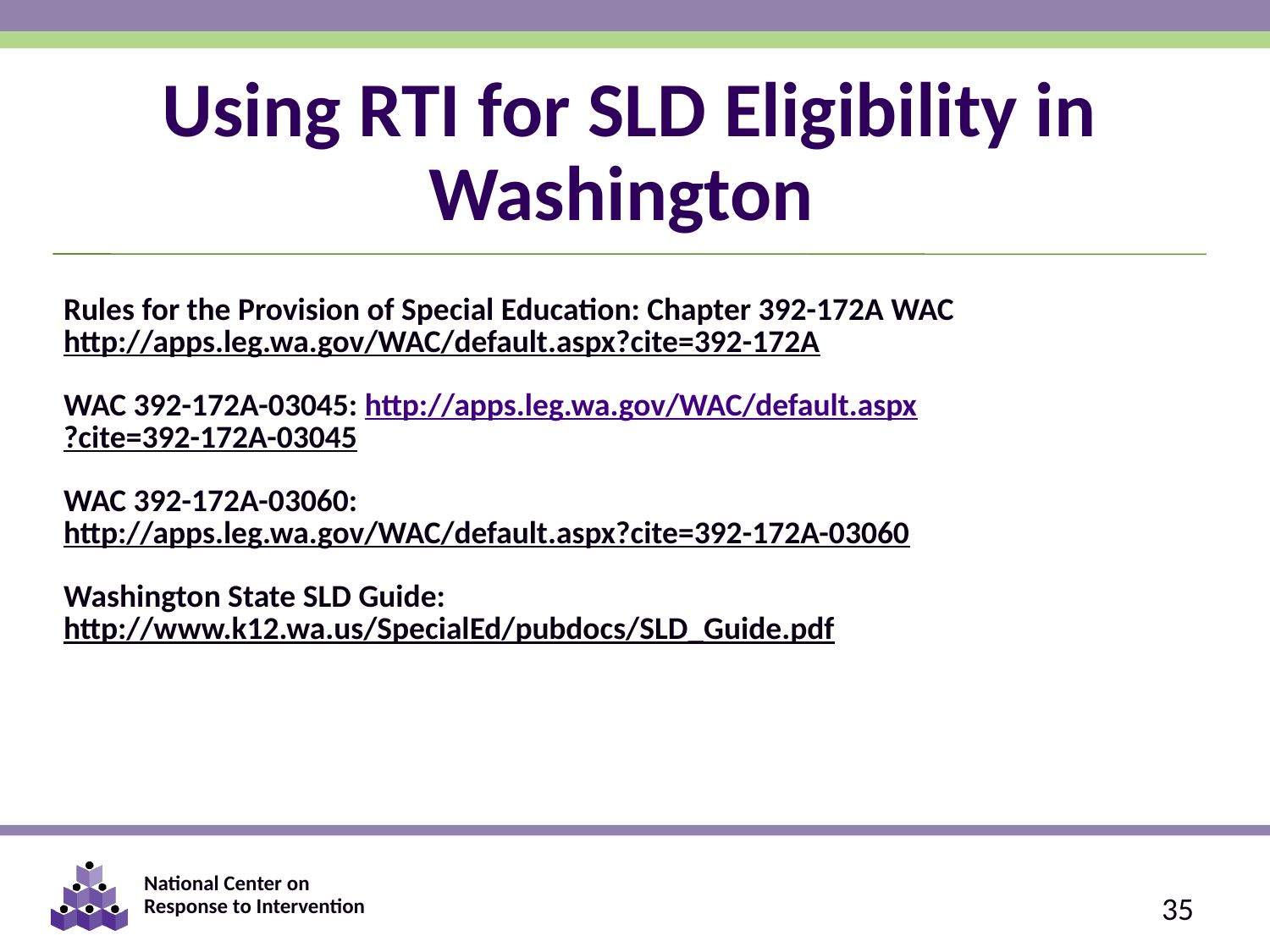

# Using RTI for SLD Eligibility in Washington
| Rules for the Provision of Special Education: Chapter 392-172A WAC http://apps.leg.wa.gov/WAC/default.aspx?cite=392-172A WAC 392-172A-03045: http://apps.leg.wa.gov/WAC/default.aspx?cite=392-172A-03045 WAC 392-172A-03060: http://apps.leg.wa.gov/WAC/default.aspx?cite=392-172A-03060 Washington State SLD Guide: http://www.k12.wa.us/SpecialEd/pubdocs/SLD\_Guide.pdf |  |
| --- | --- |
|  |  |
35